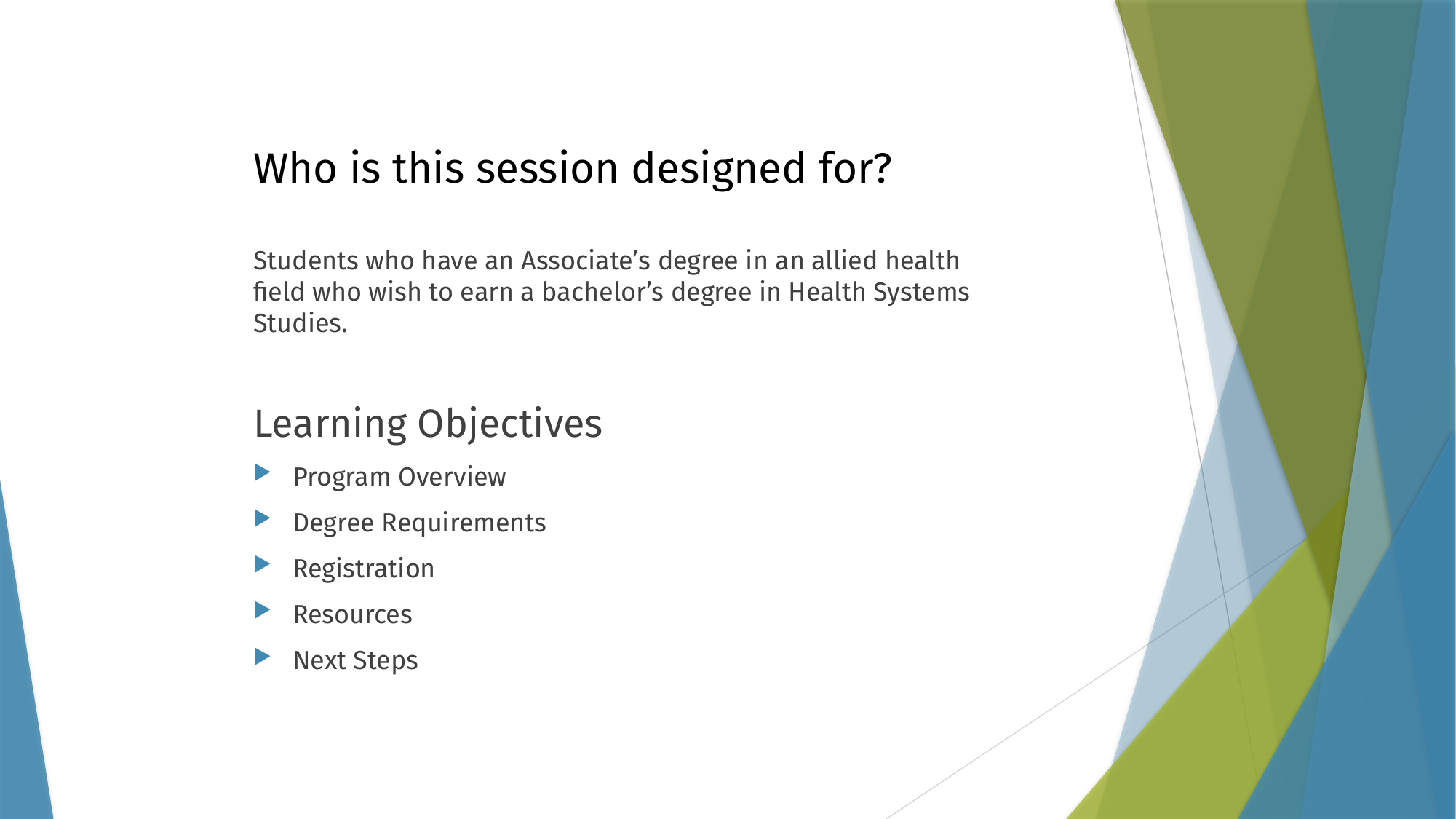

# Who is this session designed for?
Students who have an Associate’s degree in an allied health field who wish to earn a bachelor’s degree in Health Systems Studies.

Learning Objectives
Program Overview
Degree Requirements
Registration
Resources
Next Steps